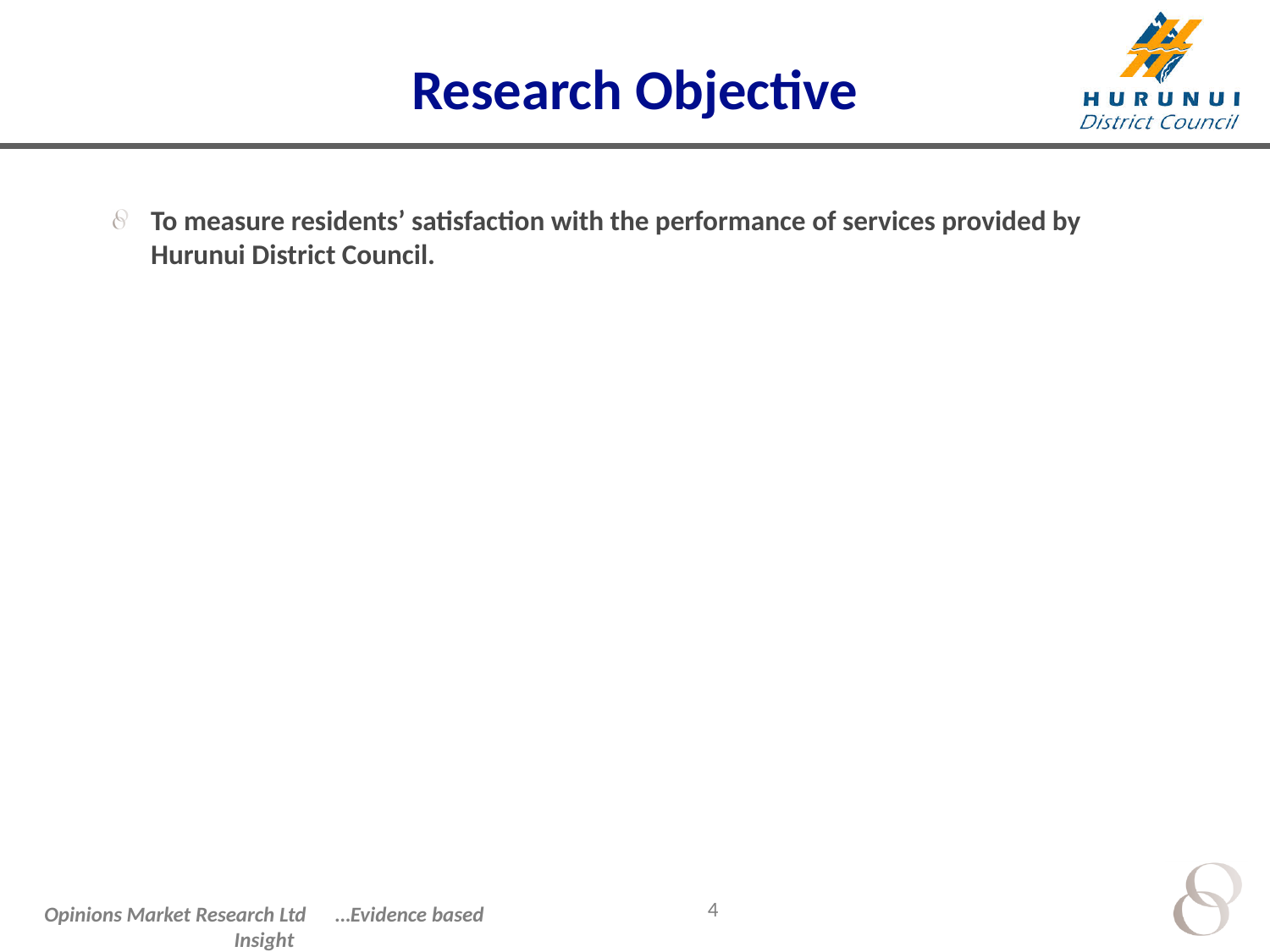

# Research Objective
To measure residents’ satisfaction with the performance of services provided by Hurunui District Council.

4